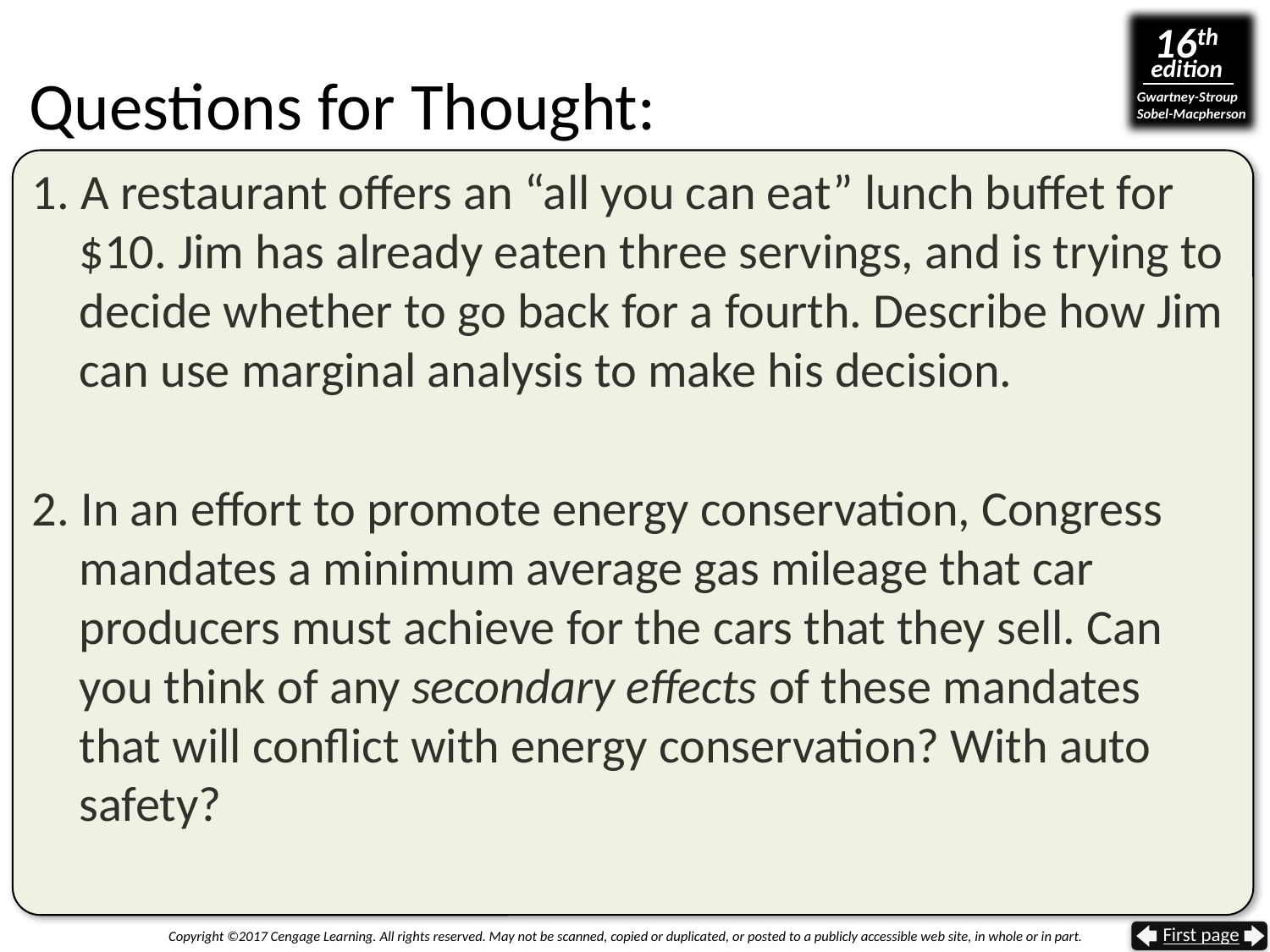

# Questions for Thought:
1. A restaurant offers an “all you can eat” lunch buffet for $10. Jim has already eaten three servings, and is trying to decide whether to go back for a fourth. Describe how Jim can use marginal analysis to make his decision.

2. In an effort to promote energy conservation, Congress mandates a minimum average gas mileage that car producers must achieve for the cars that they sell. Can you think of any secondary effects of these mandates that will conflict with energy conservation? With auto safety?